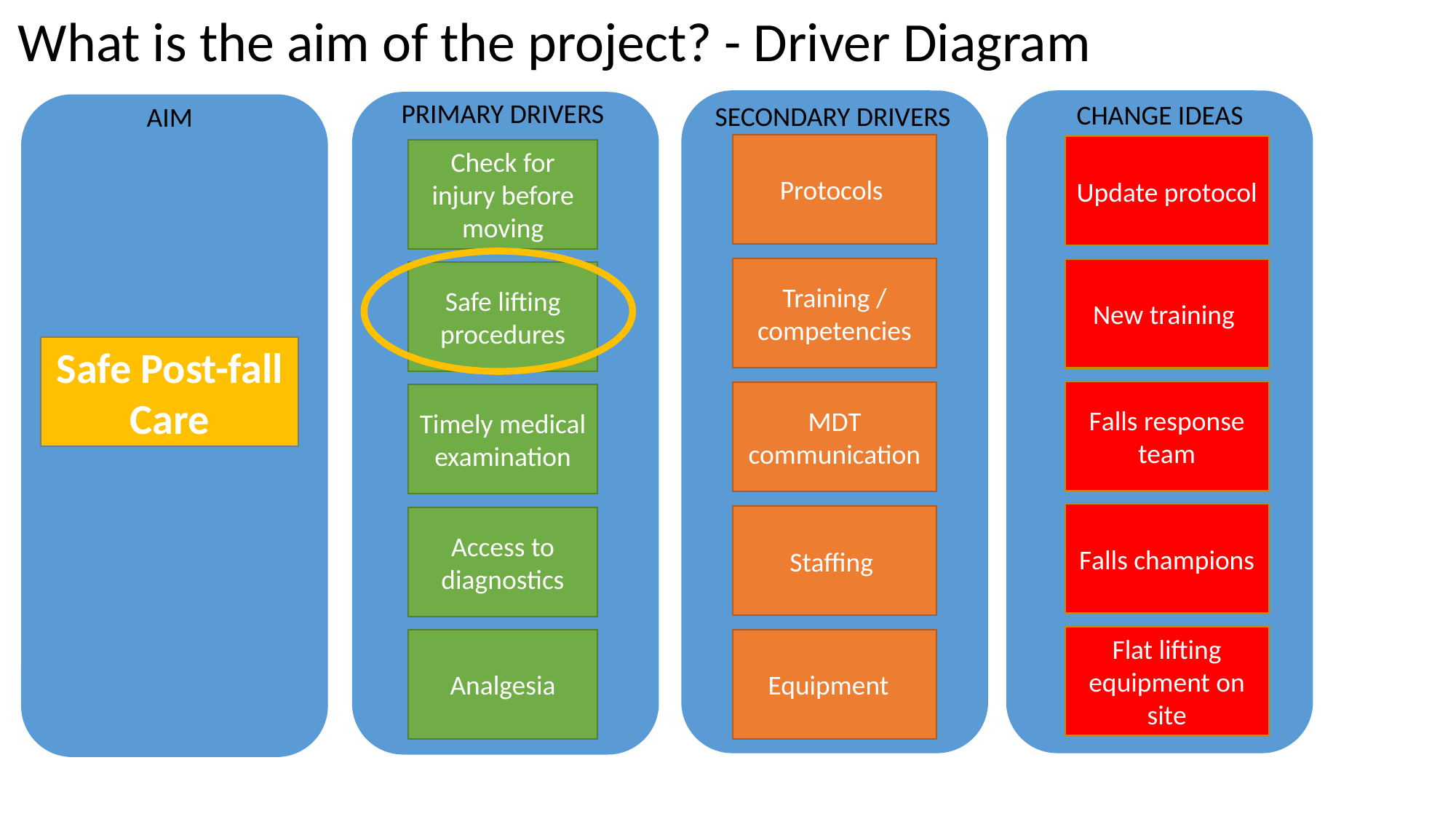

# What is the aim of the project? - Driver Diagram
PRIMARY DRIVERS

Check for injury before moving
Safe lifting procedures
Timely medical examination
Access to diagnostics
Analgesia

SECONDARY DRIVERS
Protocols
Training / competencies
MDT communication
Staffing
Equipment

CHANGE IDEAS
Update protocol
New training
Falls response team
Falls champions
Flat lifting equipment on site

AIM
Safe Post-fall Care